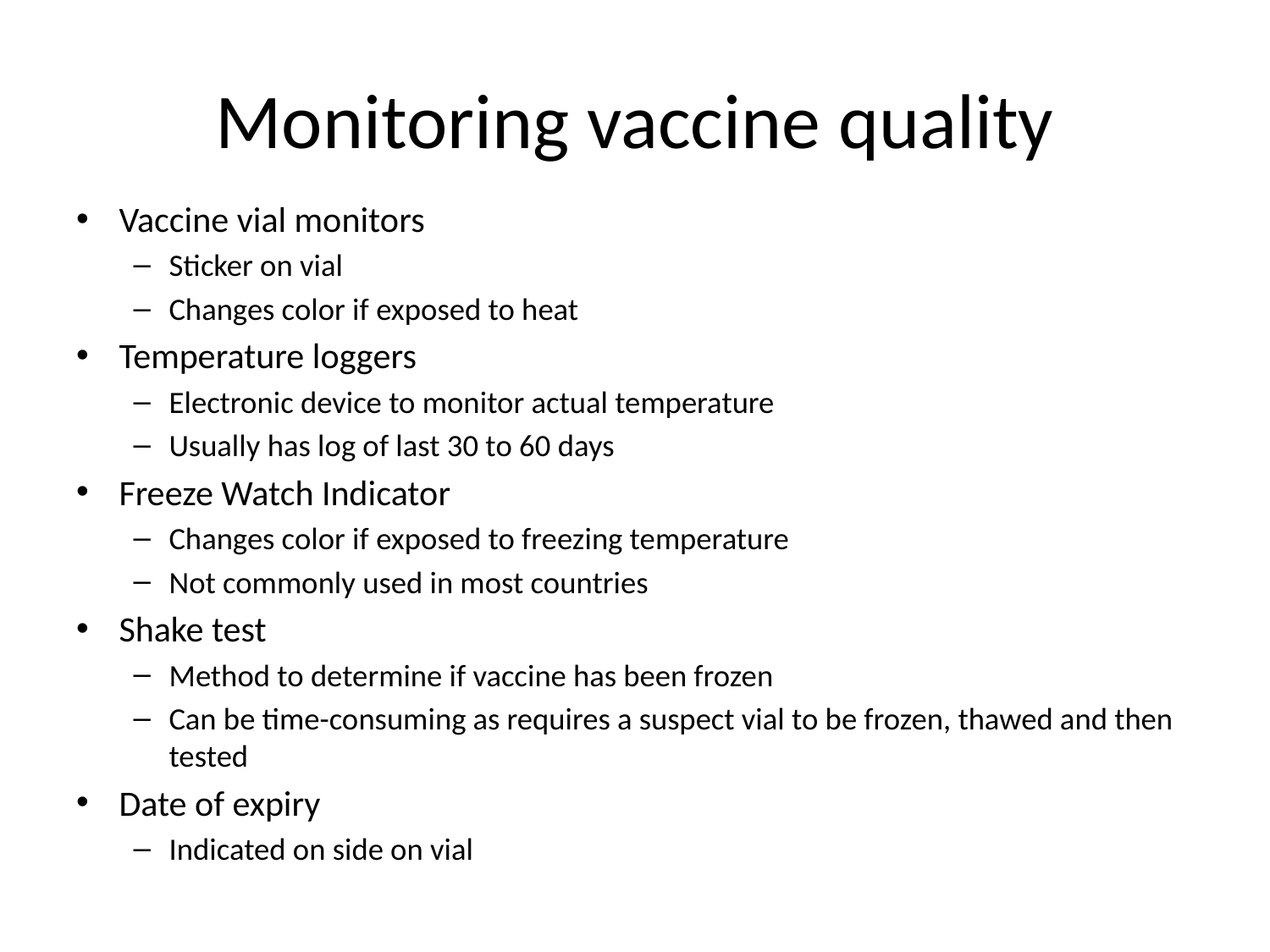

# Monitoring vaccine quality
Vaccine vial monitors
Sticker on vial
Changes color if exposed to heat
Temperature loggers
Electronic device to monitor actual temperature
Usually has log of last 30 to 60 days
Freeze Watch Indicator
Changes color if exposed to freezing temperature
Not commonly used in most countries
Shake test
Method to determine if vaccine has been frozen
Can be time-consuming as requires a suspect vial to be frozen, thawed and then tested
Date of expiry
Indicated on side on vial